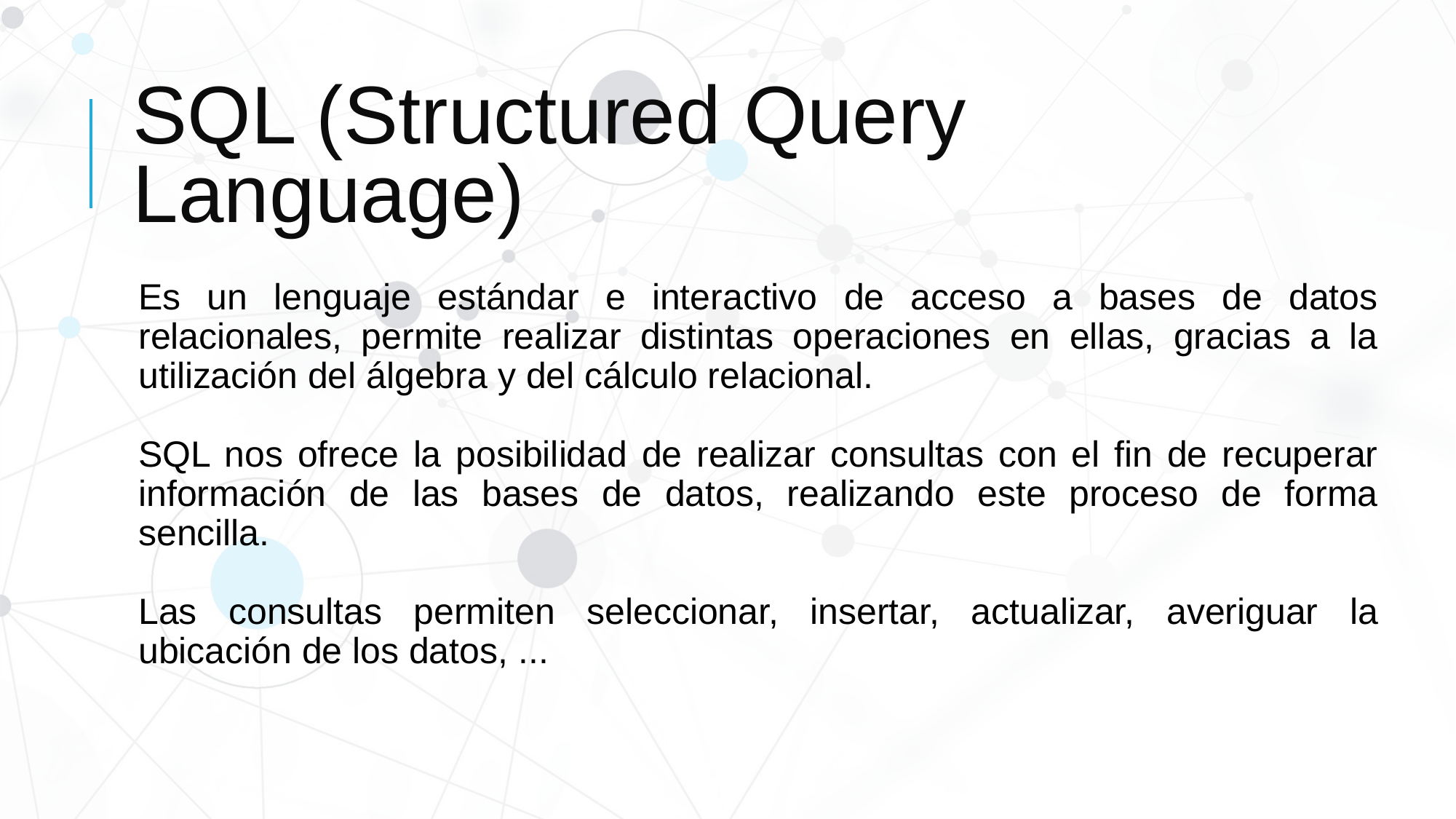

# SQL (Structured Query Language)
Es un lenguaje estándar e interactivo de acceso a bases de datos relacionales, permite realizar distintas operaciones en ellas, gracias a la utilización del álgebra y del cálculo relacional.

SQL nos ofrece la posibilidad de realizar consultas con el fin de recuperar información de las bases de datos, realizando este proceso de forma sencilla.

Las consultas permiten seleccionar, insertar, actualizar, averiguar la ubicación de los datos, ...